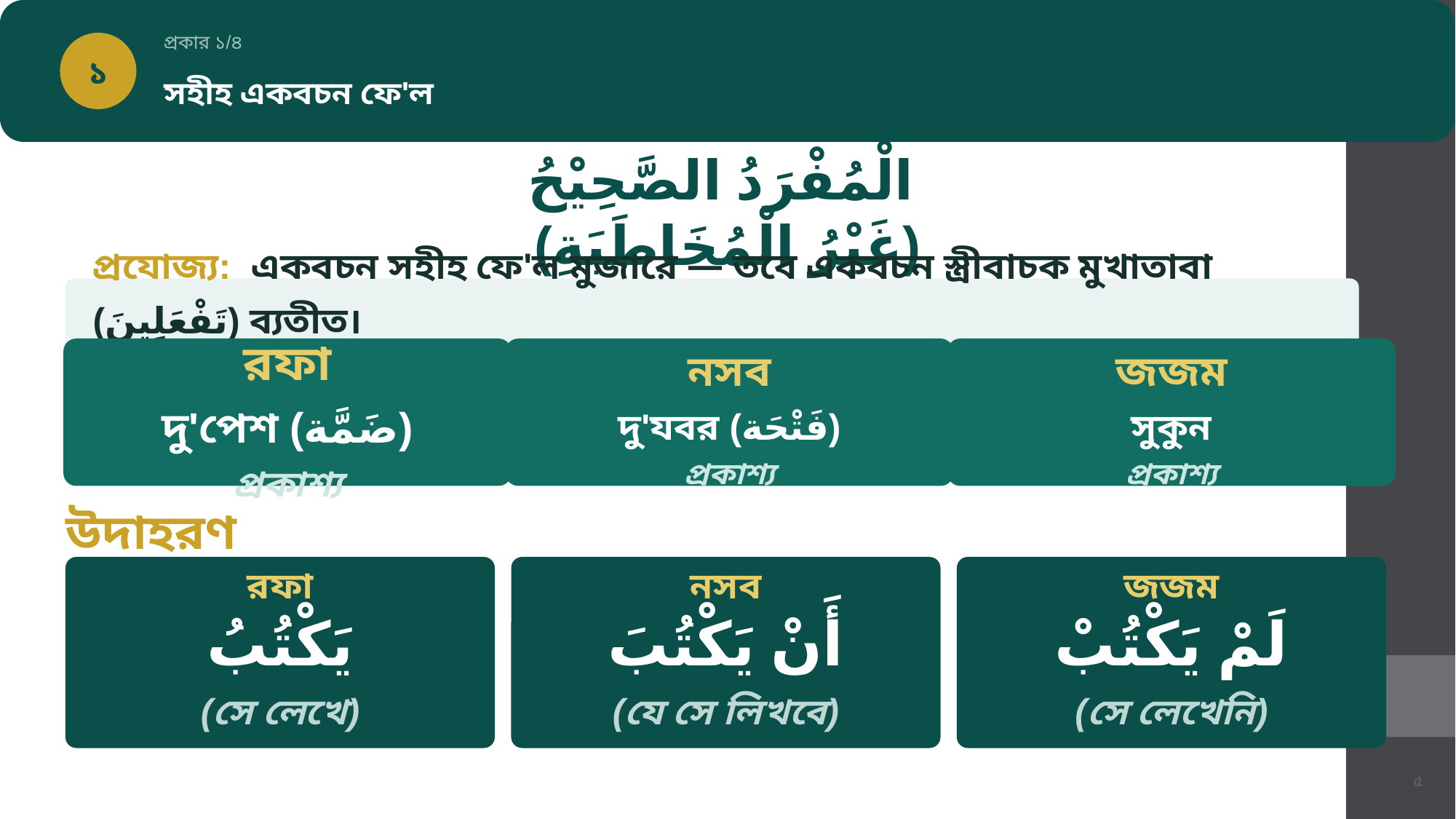

প্রকার ১/৪

১
সহীহ একবচন ফে'ল
الْمُفْرَدُ الصَّحِيْحُ
(غَيْرُ الْمُخَاطَبَةِ)
প্রযোজ্য:  একবচন সহীহ ফে'ল মুজারে — তবে একবচন স্ত্রীবাচক মুখাতাবা (تَفْعَلِينَ) ব্যতীত।

রফা
দু'পেশ (ضَمَّة)
প্রকাশ্য

নসব
দু'যবর (فَتْحَة)
প্রকাশ্য

জজম
সুকুন
প্রকাশ্য
উদাহরণ

রফা
নসব
জজম
يَكْتُبُ
أَنْ يَكْتُبَ
لَمْ يَكْتُبْ
(সে লেখে)
(যে সে লিখবে)
(সে লেখেনি)
৫